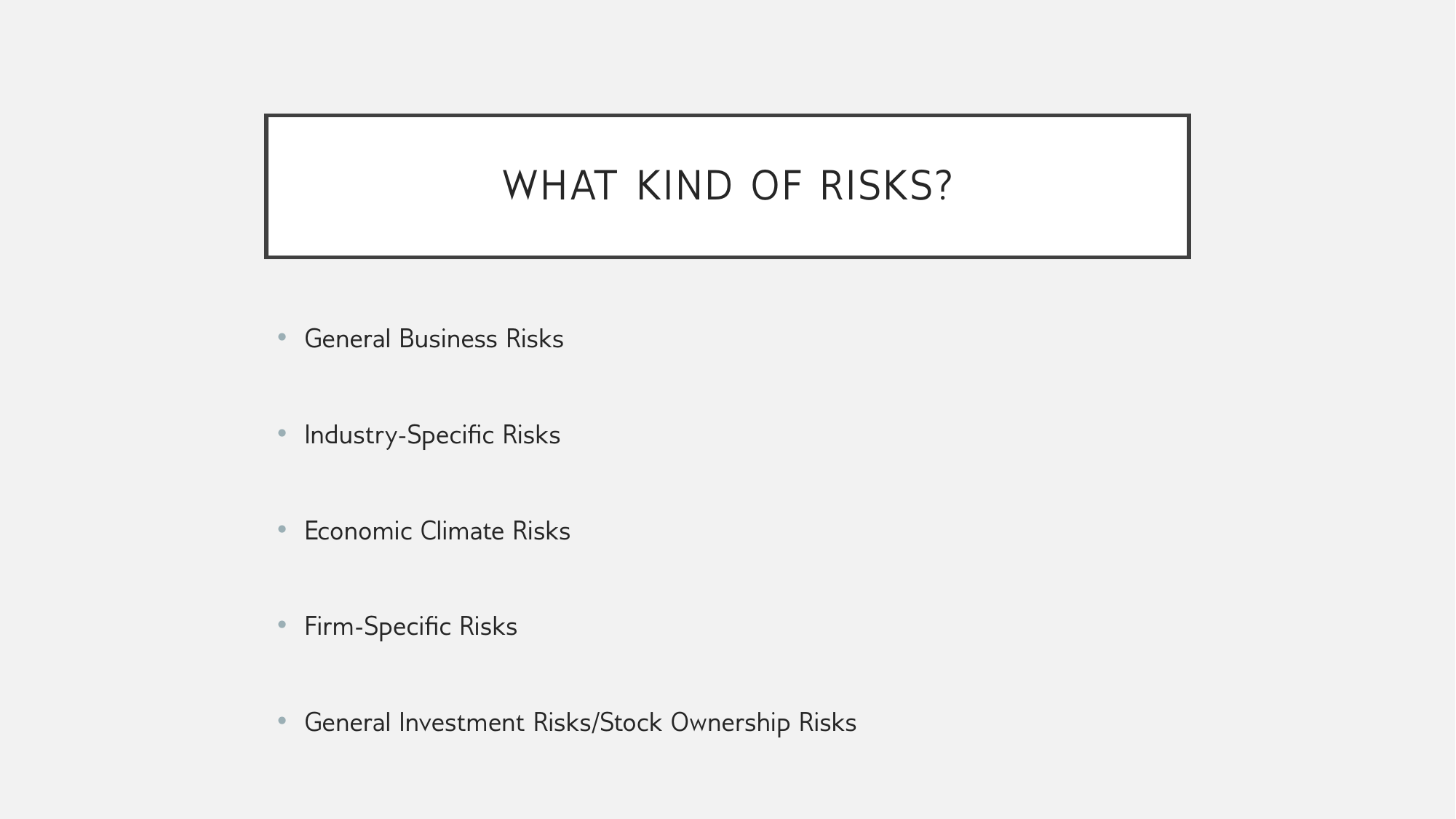

# What kind of risks?
General Business Risks

Industry-Specific Risks

Economic Climate Risks

Firm-Specific Risks

General Investment Risks/Stock Ownership Risks